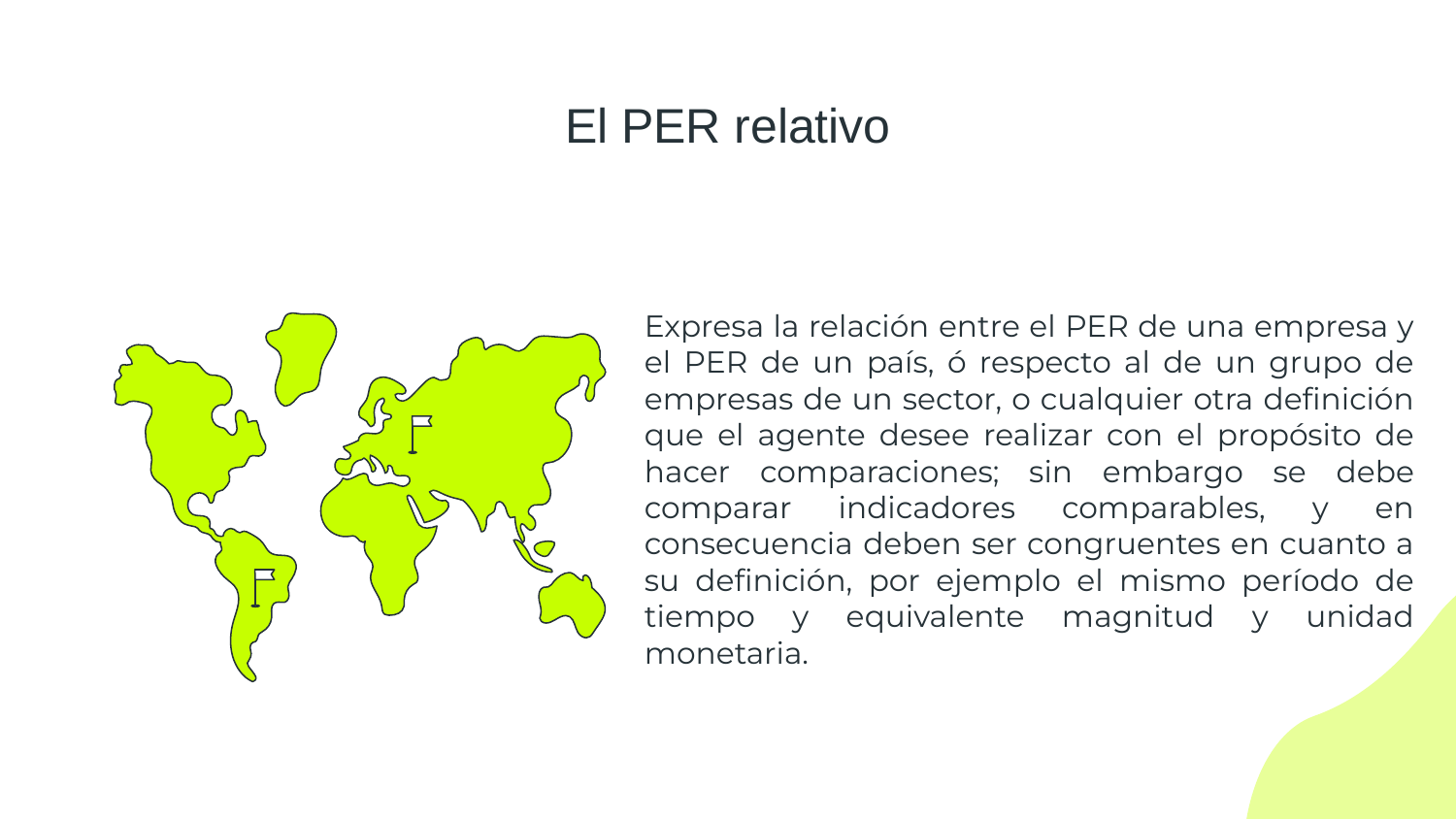

# El PER relativo
Expresa la relación entre el PER de una empresa y el PER de un país, ó respecto al de un grupo de empresas de un sector, o cualquier otra definición que el agente desee realizar con el propósito de hacer comparaciones; sin embargo se debe comparar indicadores comparables, y en consecuencia deben ser congruentes en cuanto a su definición, por ejemplo el mismo período de tiempo y equivalente magnitud y unidad monetaria.